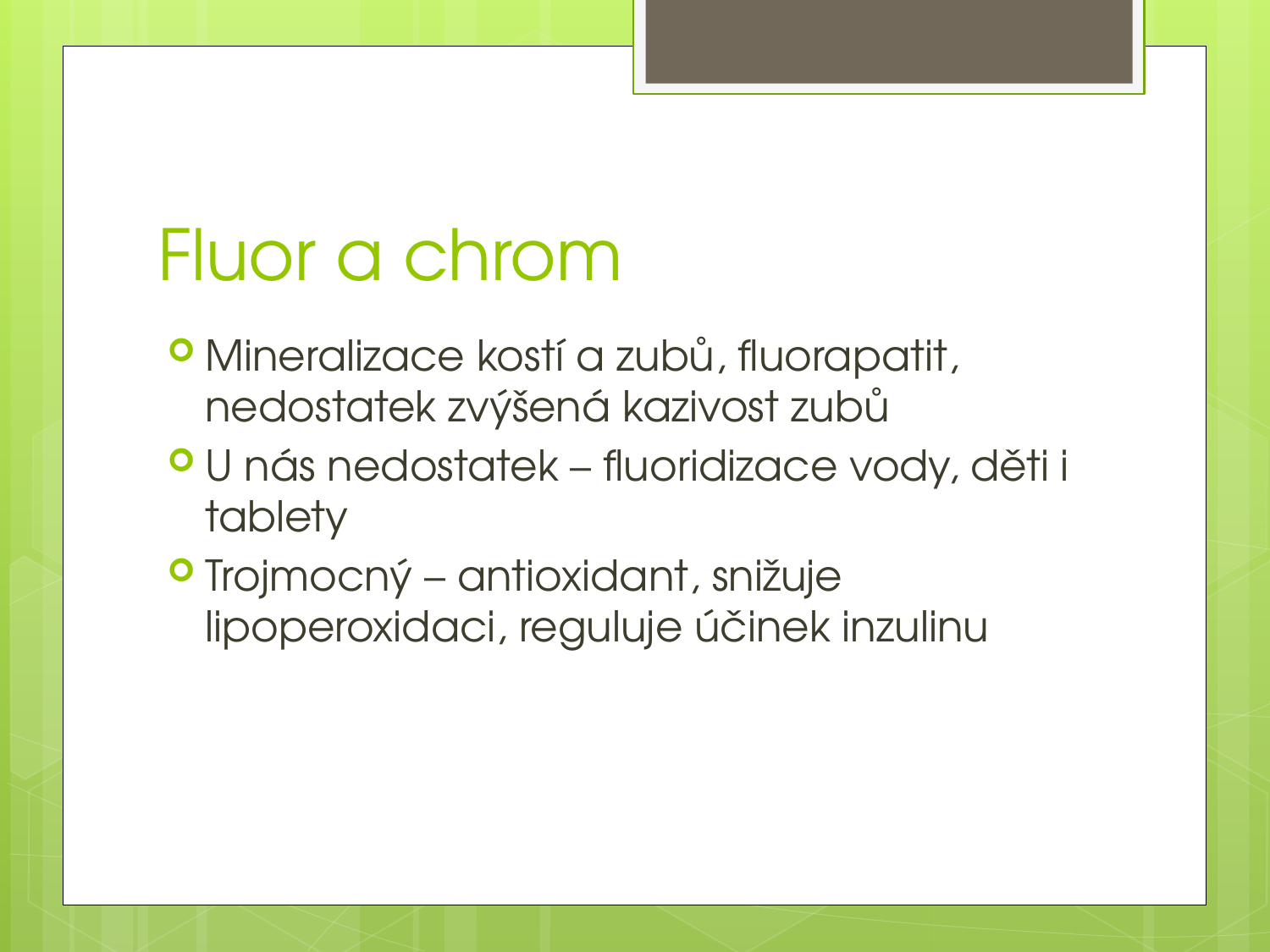

# Fluor a chrom
Mineralizace kostí a zubů, fluorapatit, nedostatek zvýšená kazivost zubů
U nás nedostatek – fluoridizace vody, děti i tablety
Trojmocný – antioxidant, snižuje lipoperoxidaci, reguluje účinek inzulinu